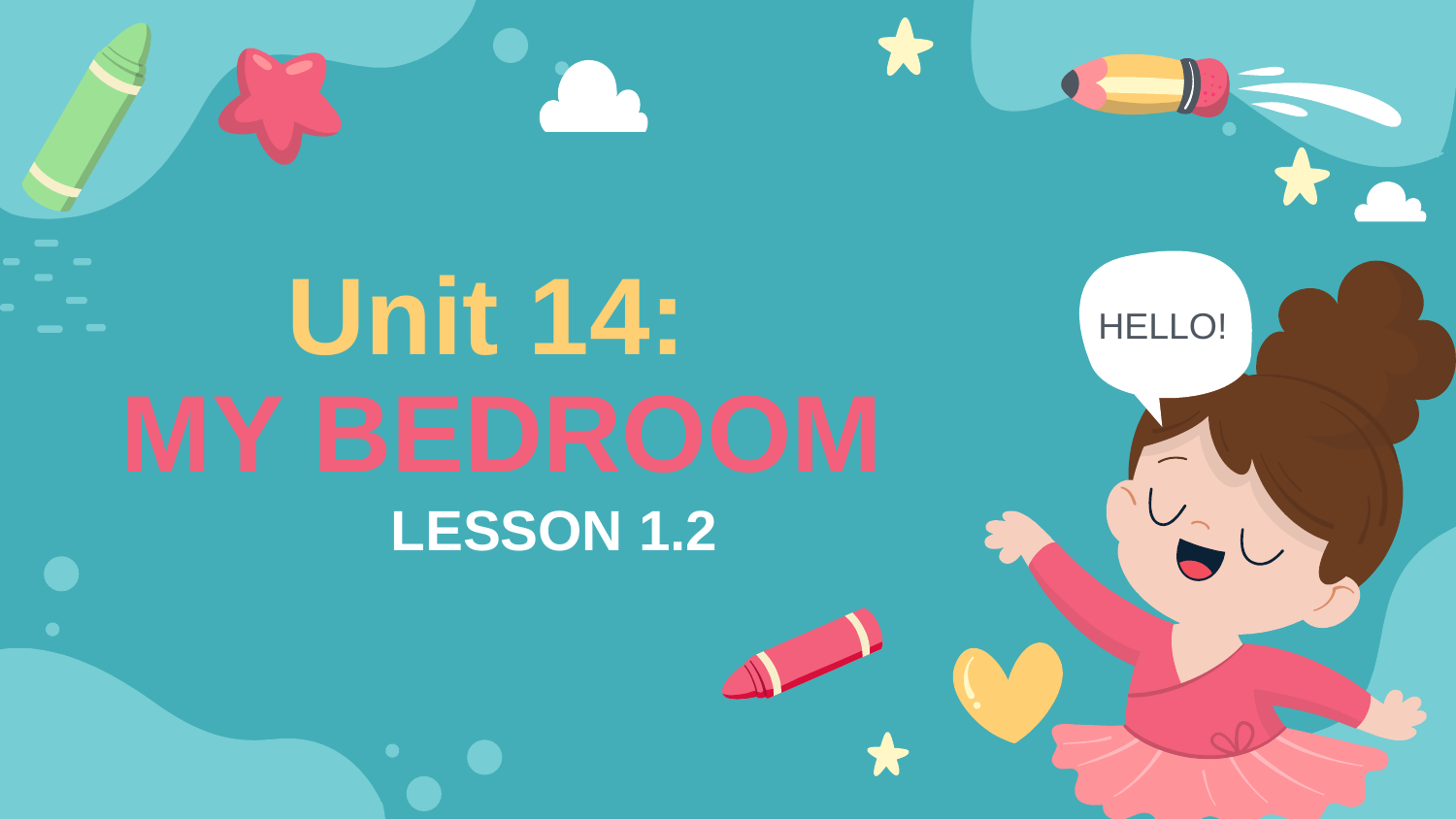

# Unit 14: MY BEDROOM

HELLO!
LESSON 1.2